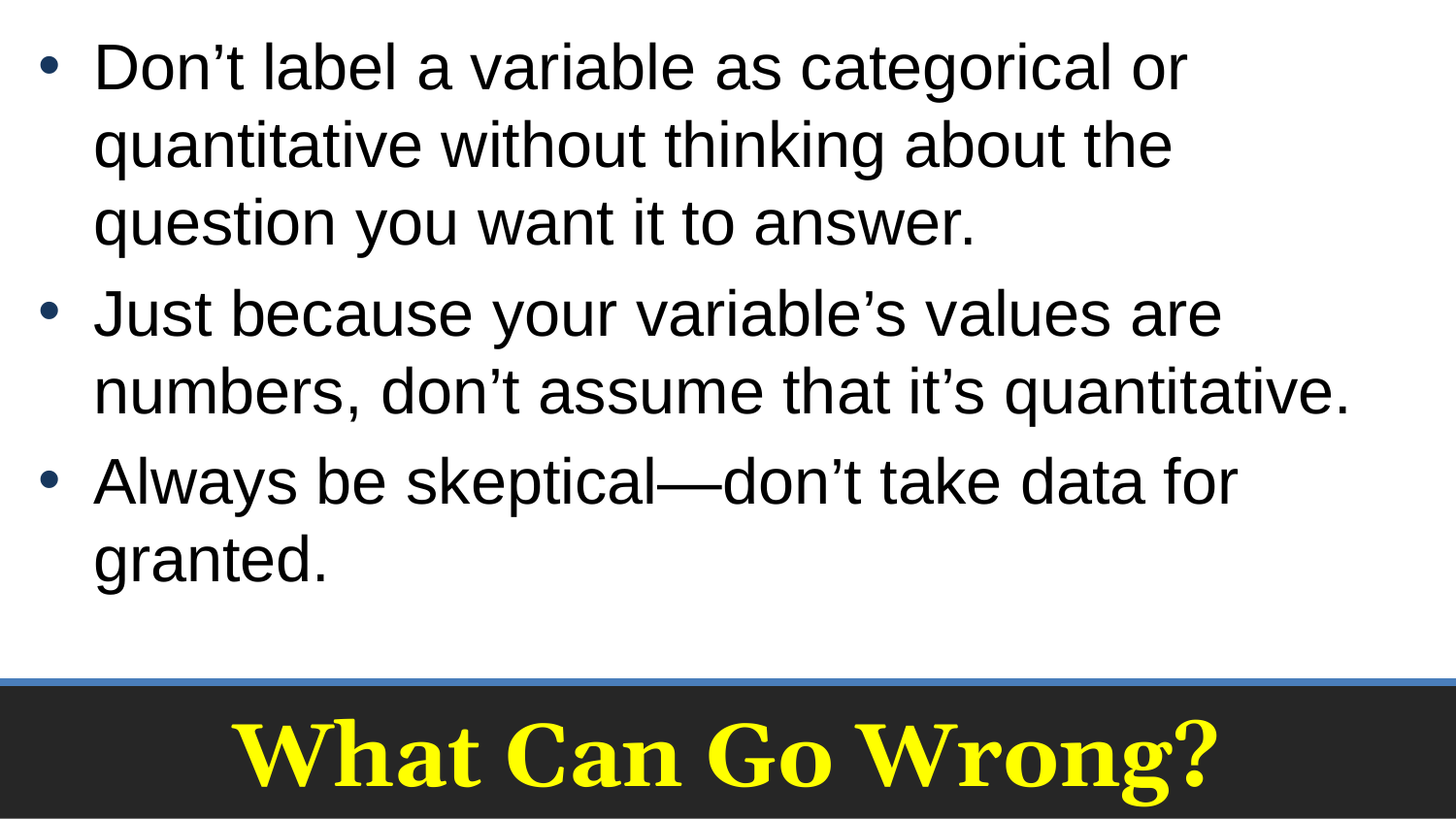

Don’t label a variable as categorical or quantitative without thinking about the question you want it to answer.
Just because your variable’s values are numbers, don’t assume that it’s quantitative.
Always be skeptical—don’t take data for granted.
# What Can Go Wrong?